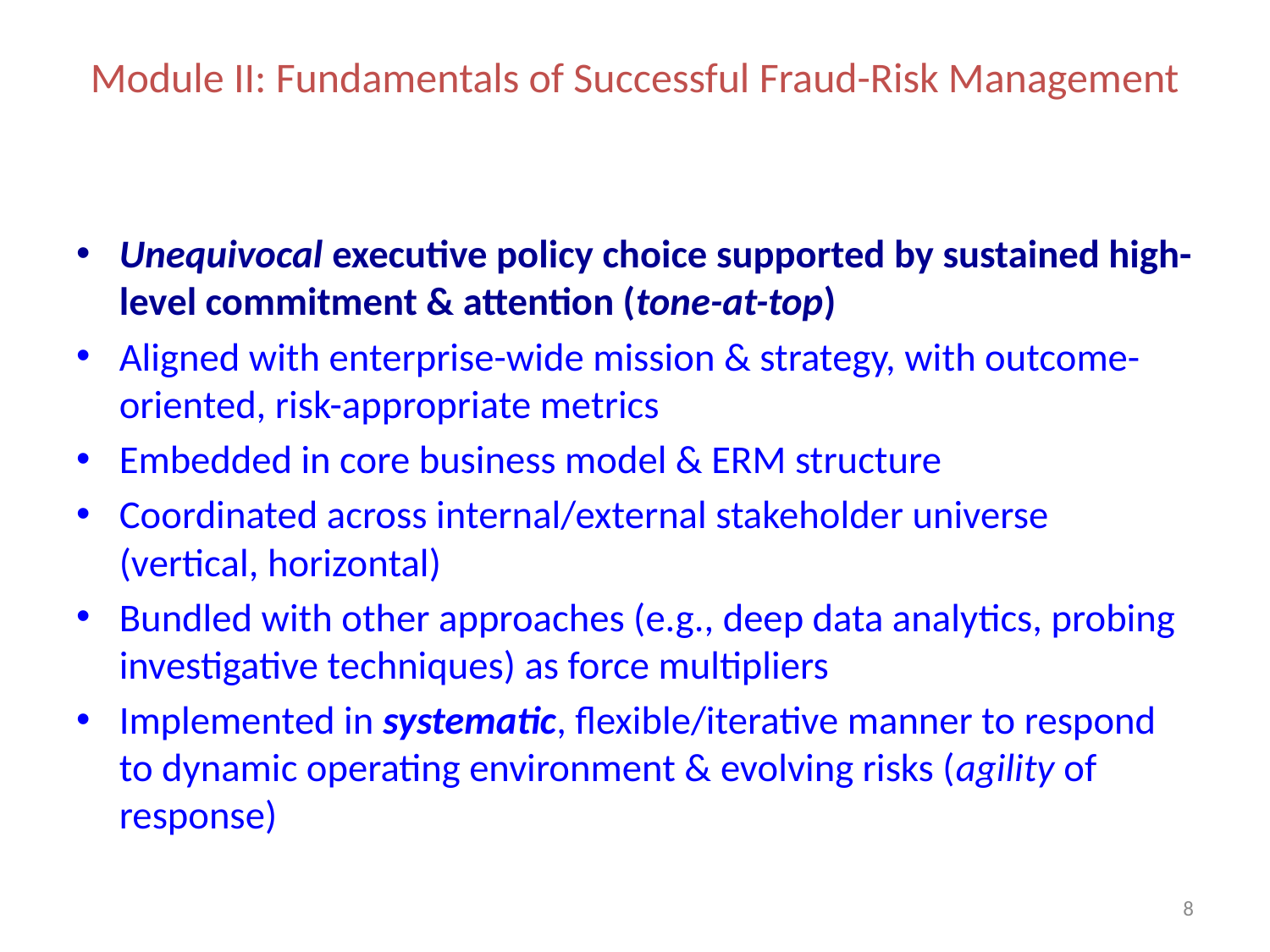

# Module II: Fundamentals of Successful Fraud-Risk Management
Unequivocal executive policy choice supported by sustained high-level commitment & attention (tone-at-top)
Aligned with enterprise-wide mission & strategy, with outcome-oriented, risk-appropriate metrics
Embedded in core business model & ERM structure
Coordinated across internal/external stakeholder universe (vertical, horizontal)
Bundled with other approaches (e.g., deep data analytics, probing investigative techniques) as force multipliers
Implemented in systematic, flexible/iterative manner to respond to dynamic operating environment & evolving risks (agility of response)
8